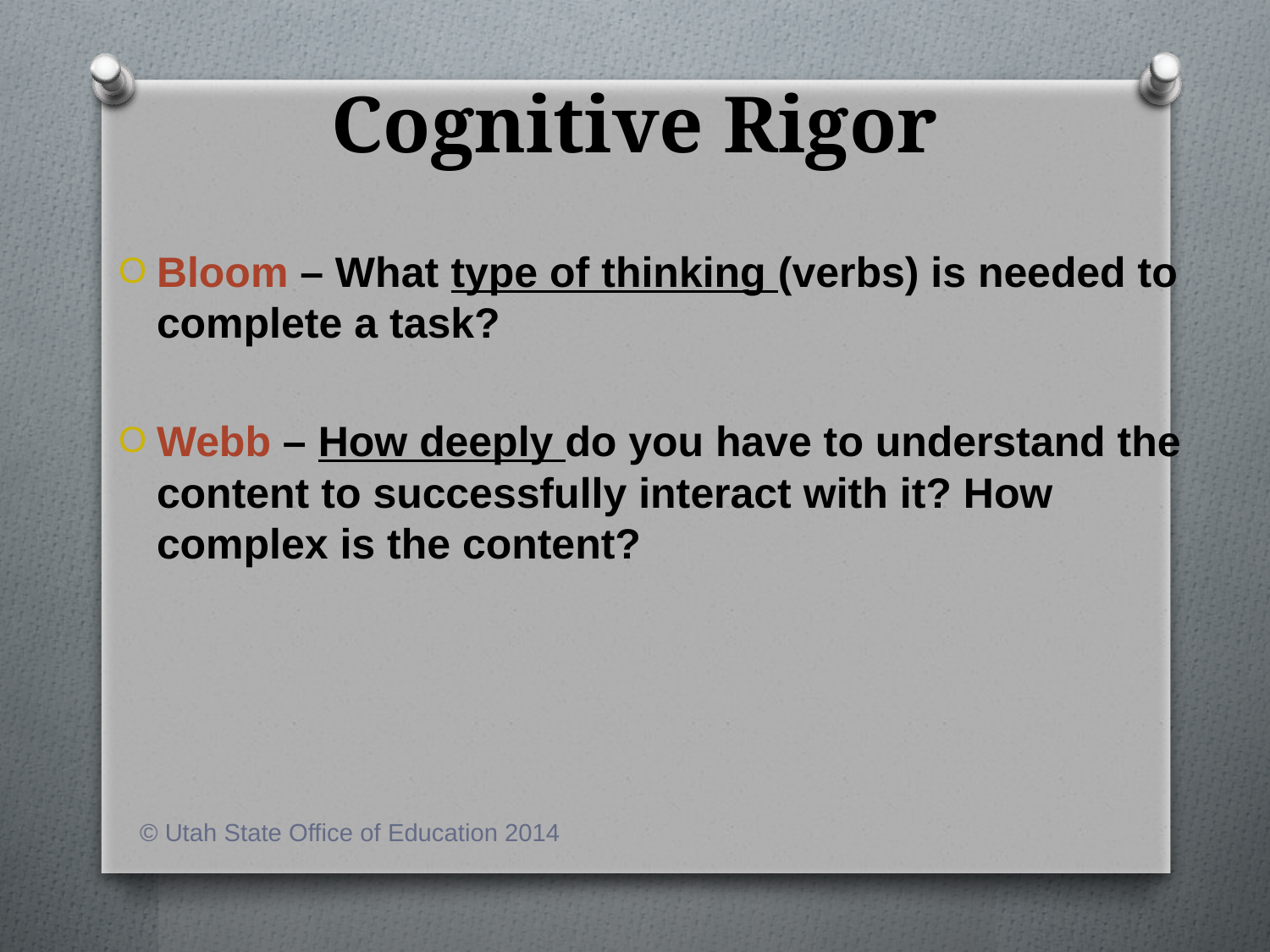

# Cognitive Rigor

Bloom – What type of thinking (verbs) is needed to complete a task?

Webb – How deeply do you have to understand the content to successfully interact with it? How complex is the content?

© Utah State Office of Education 2014